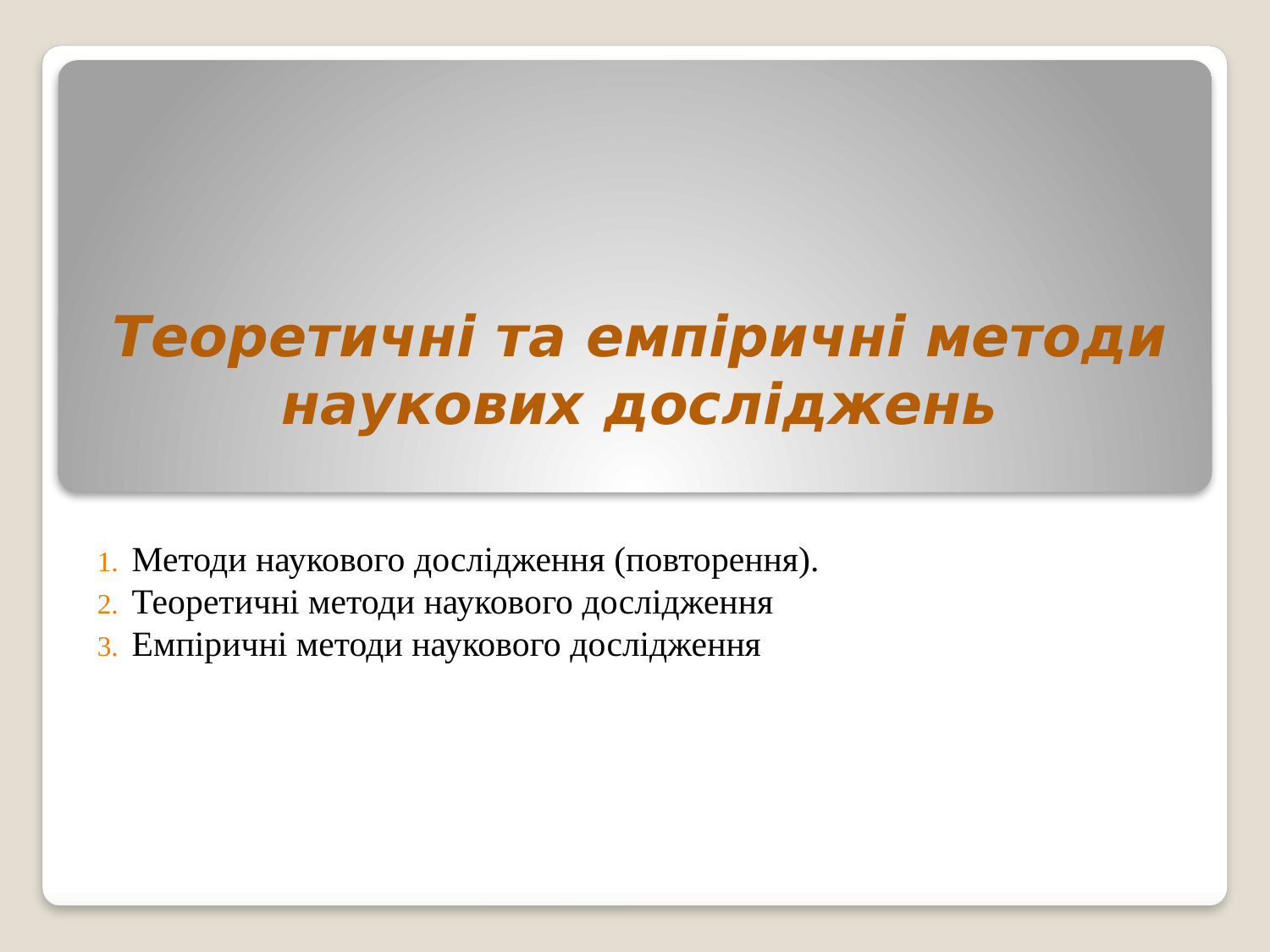

# Теоретичні та емпіричні методи наукових досліджень
Методи наукового дослідження (повторення).
Теоретичні методи наукового дослідження
Емпіричні методи наукового дослідження